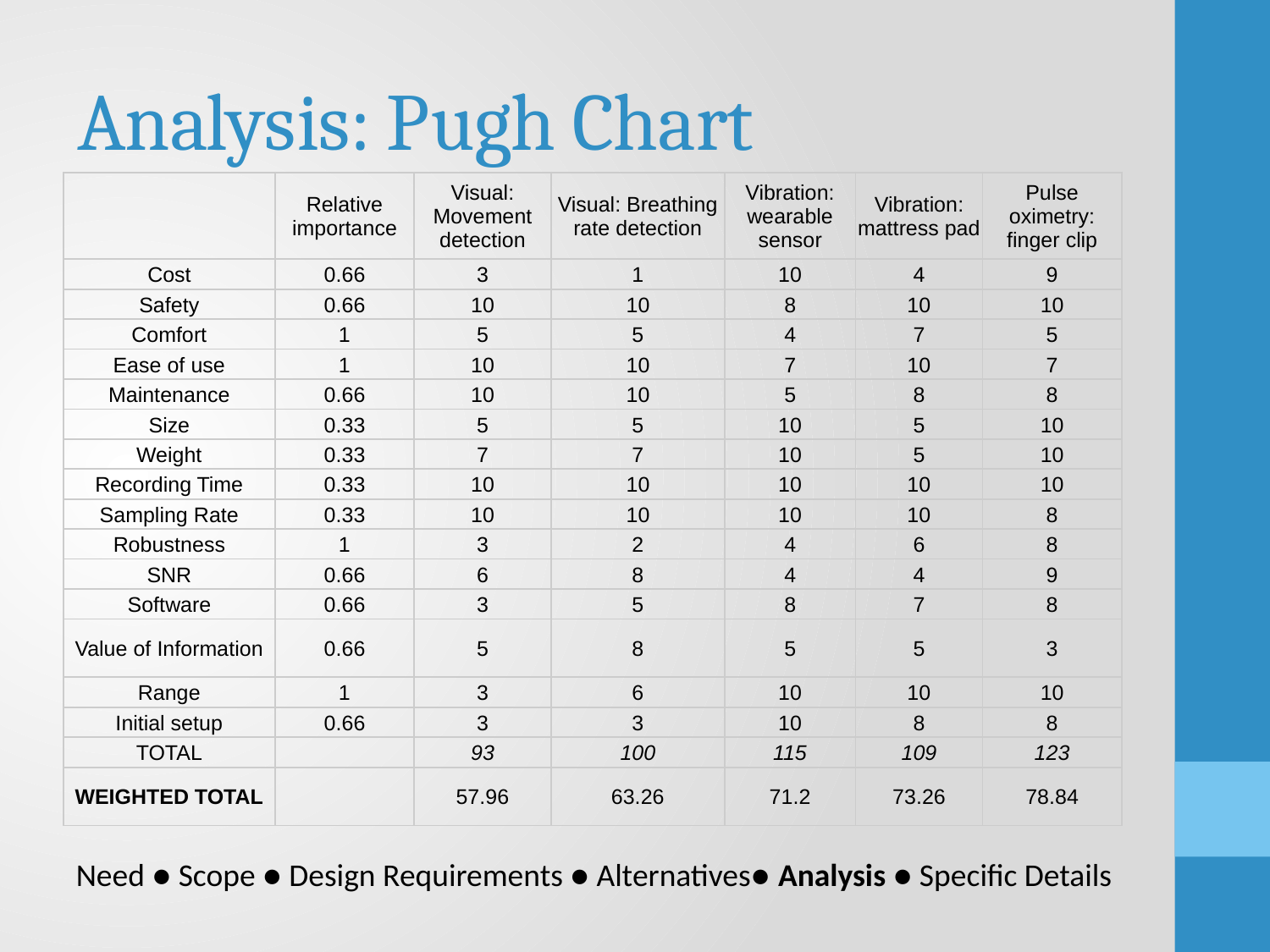

# Analysis: Pugh Chart
|  | Relative importance | Visual: Movement detection | Visual: Breathing rate detection | Vibration: wearable sensor | Vibration: mattress pad | Pulse oximetry: finger clip |
| --- | --- | --- | --- | --- | --- | --- |
| Cost | 0.66 | 3 | 1 | 10 | 4 | 9 |
| Safety | 0.66 | 10 | 10 | 8 | 10 | 10 |
| Comfort | 1 | 5 | 5 | 4 | 7 | 5 |
| Ease of use | 1 | 10 | 10 | 7 | 10 | 7 |
| Maintenance | 0.66 | 10 | 10 | 5 | 8 | 8 |
| Size | 0.33 | 5 | 5 | 10 | 5 | 10 |
| Weight | 0.33 | 7 | 7 | 10 | 5 | 10 |
| Recording Time | 0.33 | 10 | 10 | 10 | 10 | 10 |
| Sampling Rate | 0.33 | 10 | 10 | 10 | 10 | 8 |
| Robustness | 1 | 3 | 2 | 4 | 6 | 8 |
| SNR | 0.66 | 6 | 8 | 4 | 4 | 9 |
| Software | 0.66 | 3 | 5 | 8 | 7 | 8 |
| Value of Information | 0.66 | 5 | 8 | 5 | 5 | 3 |
| Range | 1 | 3 | 6 | 10 | 10 | 10 |
| Initial setup | 0.66 | 3 | 3 | 10 | 8 | 8 |
| TOTAL |  | 93 | 100 | 115 | 109 | 123 |
| WEIGHTED TOTAL |  | 57.96 | 63.26 | 71.2 | 73.26 | 78.84 |
Need ● Scope ● Design Requirements ● Alternatives● Analysis ● Specific Details